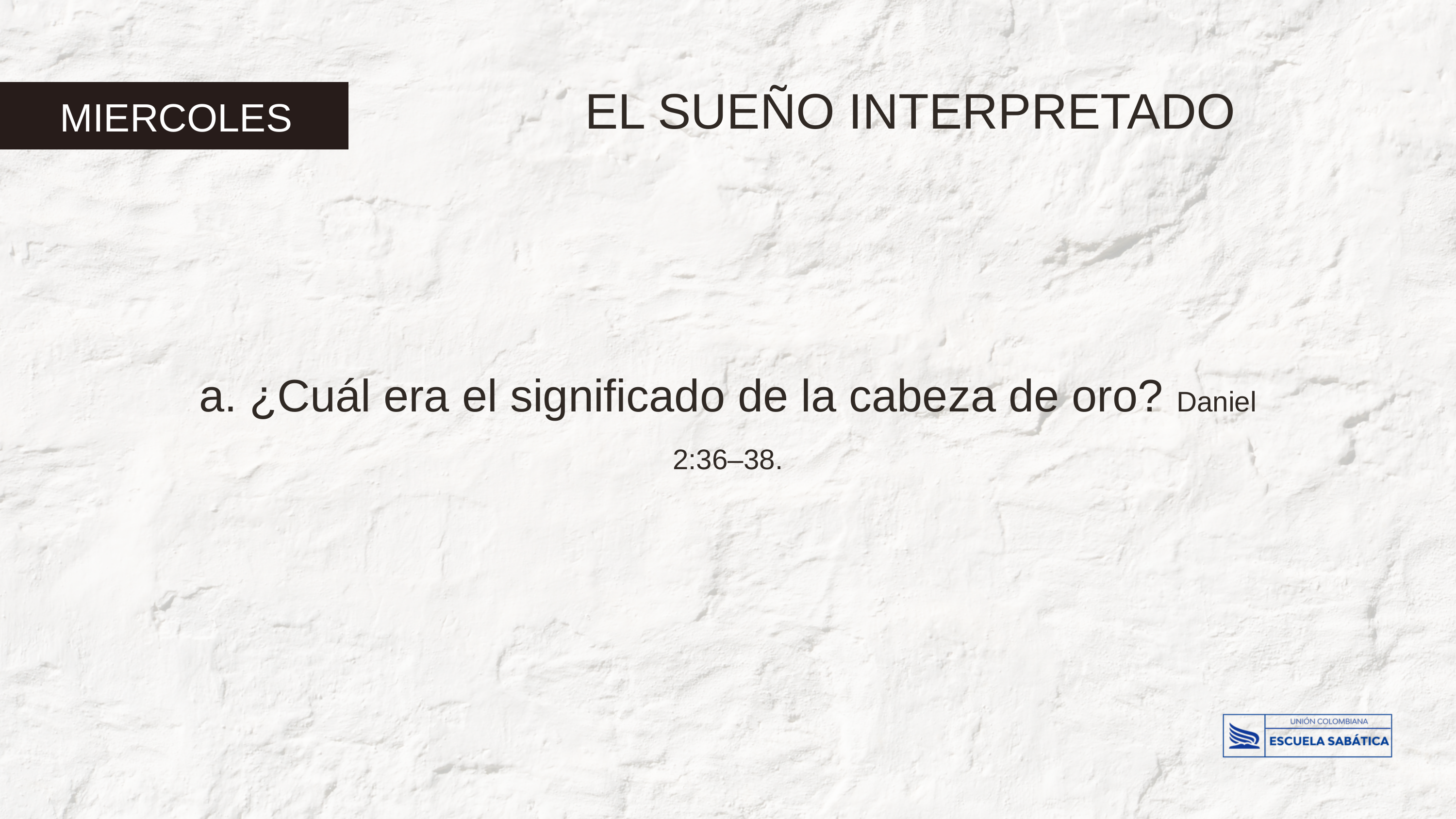

EL SUEÑO INTERPRETADO

MIERCOLES
a. ¿Cuál era el significado de la cabeza de oro? Daniel 2:36–38.